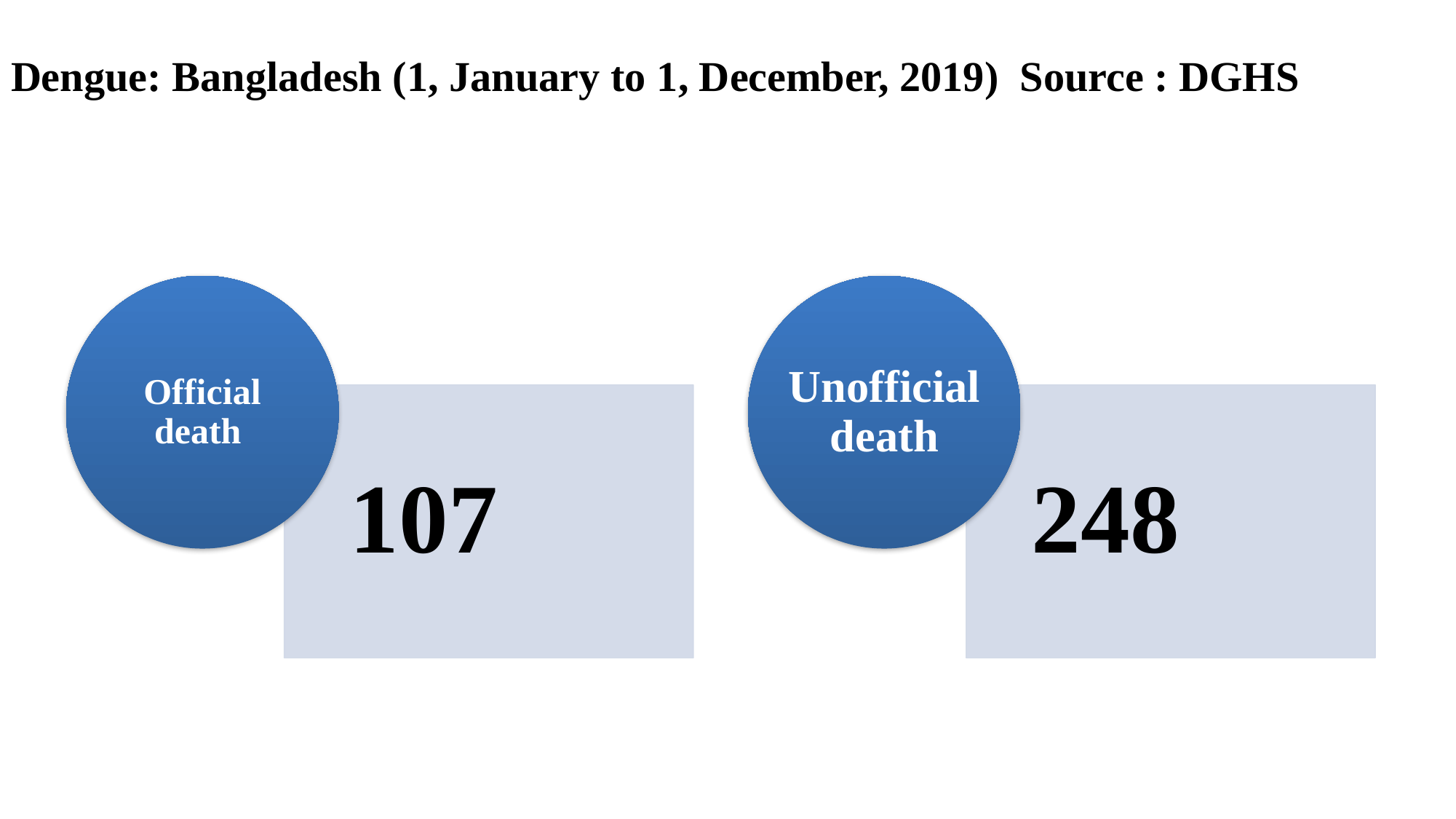

Dengue: Bangladesh (1, January to 1, December, 2019)  Source : DGHS
107
Official death
248
Unofficial death